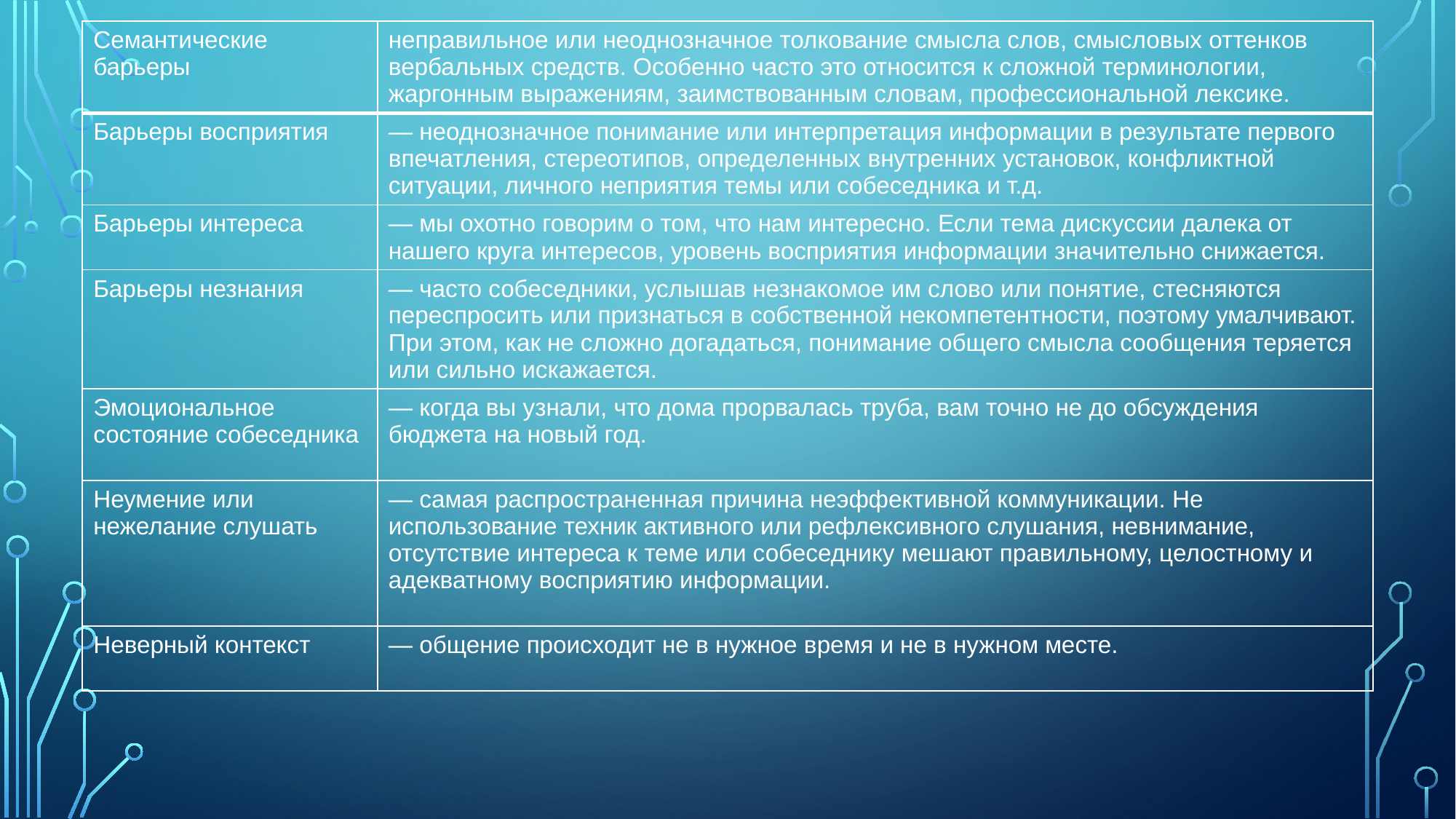

| Семантические барьеры | неправильное или неоднозначное толкование смысла слов, смысловых оттенков вербальных средств. Особенно часто это относится к сложной терминологии, жаргонным выражениям, заимствованным словам, профессиональной лексике. |
| --- | --- |
| Барьеры восприятия | — неоднозначное понимание или интерпретация информации в результате первого впечатления, стереотипов, определенных внутренних установок, конфликтной ситуации, личного неприятия темы или собеседника и т.д. |
| Барьеры интереса | — мы охотно говорим о том, что нам интересно. Если тема дискуссии далека от нашего круга интересов, уровень восприятия информации значительно снижается. |
| Барьеры незнания | — часто собеседники, услышав незнакомое им слово или понятие, стесняются переспросить или признаться в собственной некомпетентности, поэтому умалчивают. При этом, как не сложно догадаться, понимание общего смысла сообщения теряется или сильно искажается. |
| Эмоциональное состояние собеседника | — когда вы узнали, что дома прорвалась труба, вам точно не до обсуждения бюджета на новый год. |
| Неумение или нежелание слушать | — самая распространенная причина неэффективной коммуникации. Не использование техник активного или рефлексивного слушания, невнимание, отсутствие интереса к теме или собеседнику мешают правильному, целостному и адекватному восприятию информации. |
| Неверный контекст | — общение происходит не в нужное время и не в нужном месте. |